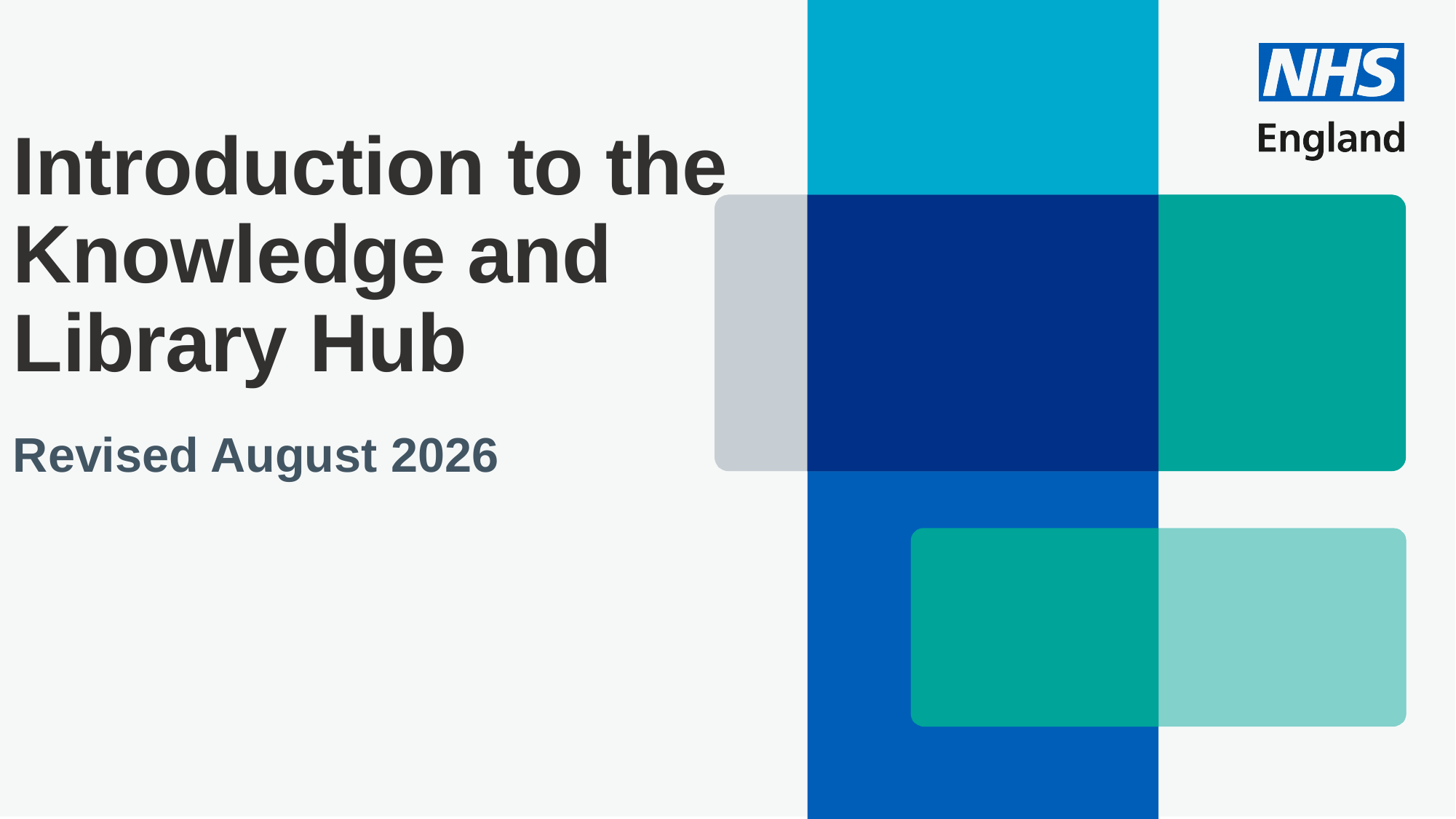

# Introduction to the Knowledge and Library Hub
Revised August 2026